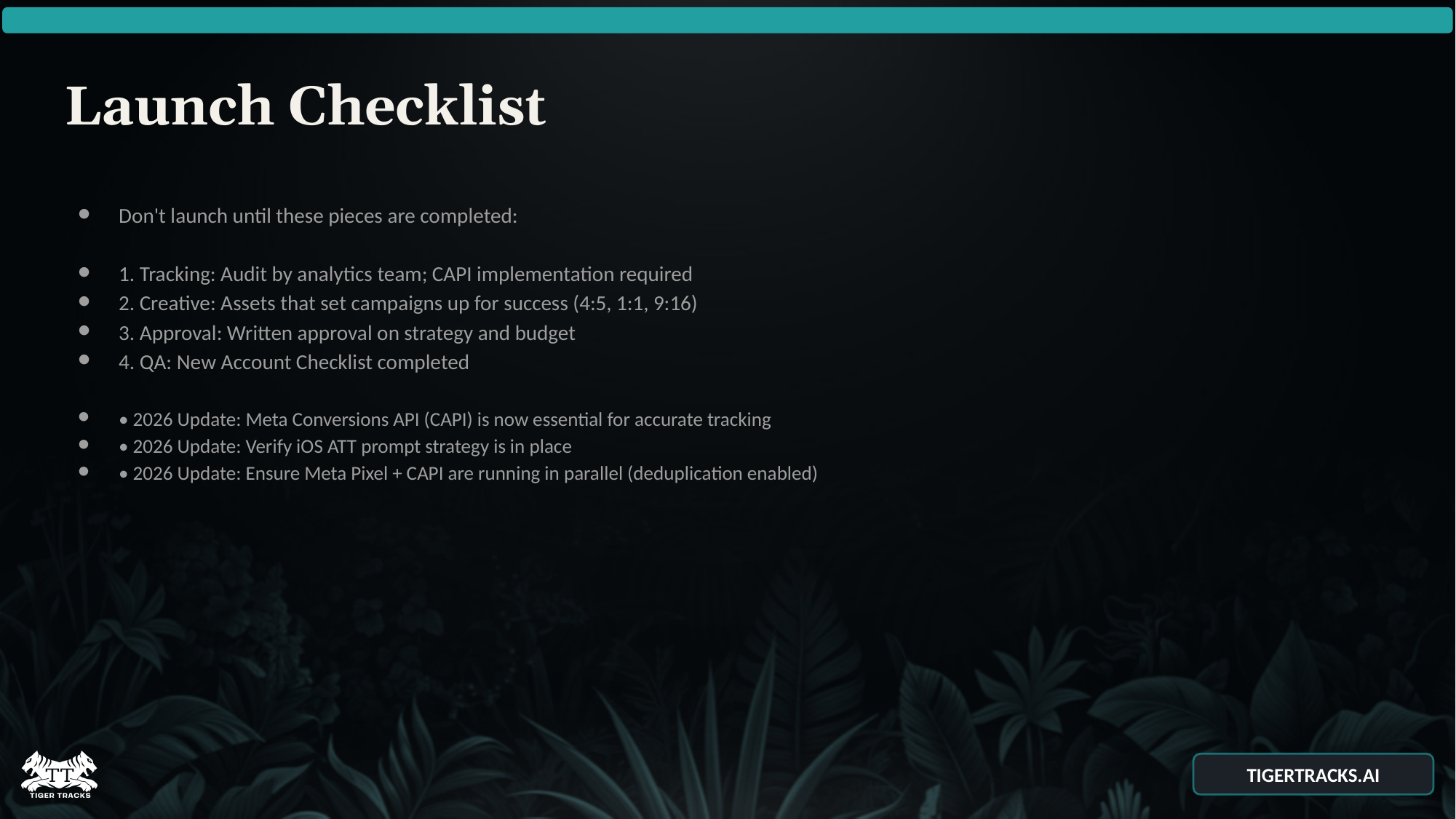

# Launch Checklist
Don't launch until these pieces are completed:

1. Tracking: Audit by analytics team; CAPI implementation required
2. Creative: Assets that set campaigns up for success (4:5, 1:1, 9:16)
3. Approval: Written approval on strategy and budget
4. QA: New Account Checklist completed

• 2026 Update: Meta Conversions API (CAPI) is now essential for accurate tracking
• 2026 Update: Verify iOS ATT prompt strategy is in place
• 2026 Update: Ensure Meta Pixel + CAPI are running in parallel (deduplication enabled)